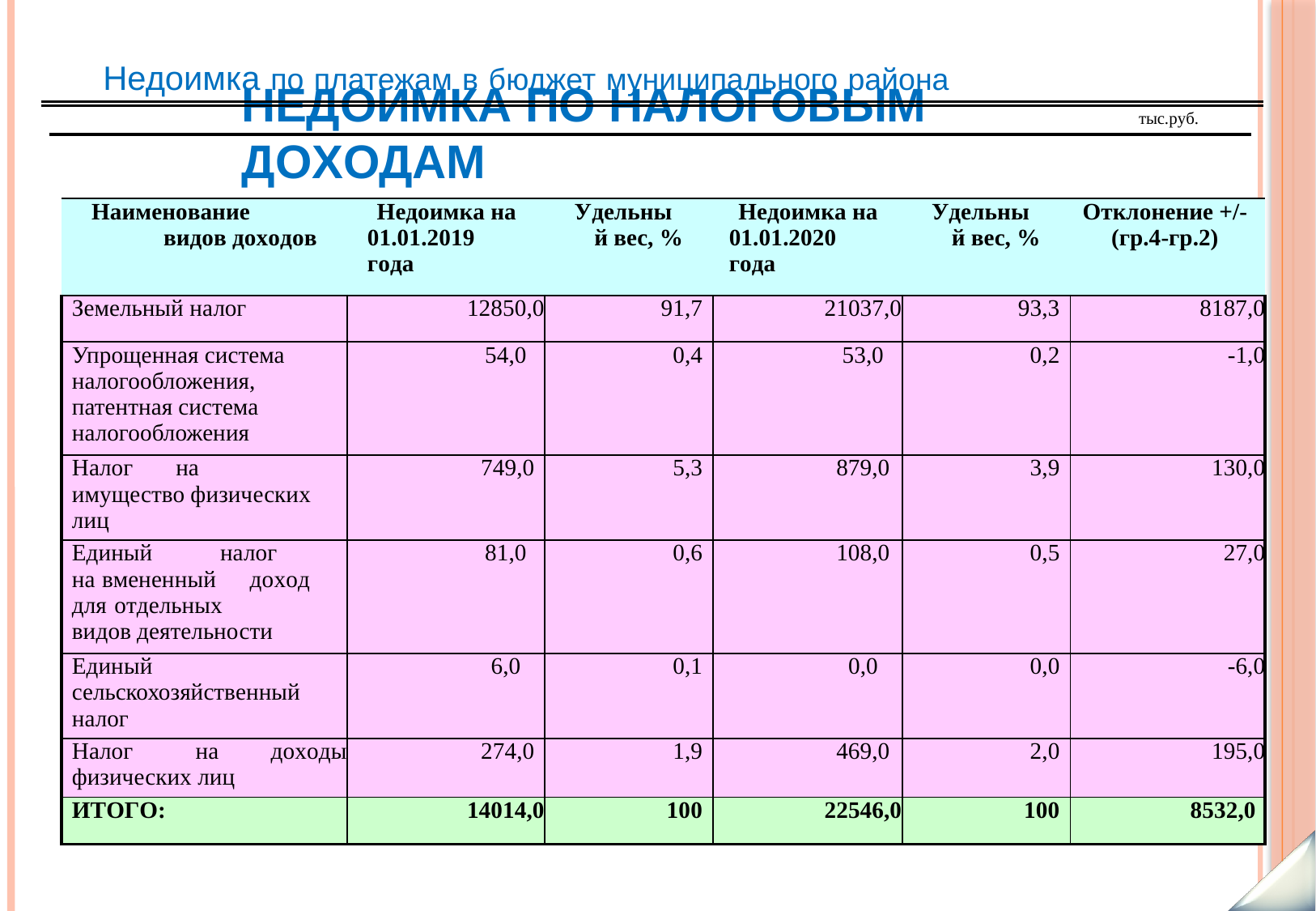

Недоимка по платежам в бюджет муниципального района
# Недоимка по налоговым доходам

тыс.руб.

| Наименование видов доходов | Недоимка на 01.01.2019 года |  | Удельный вес, % |  | Недоимка на 01.01.2020 года | Удельный вес, % |  | Отклонение +/- (гр.4-гр.2) |
| --- | --- | --- | --- | --- | --- | --- | --- | --- |
| Земельный налог | 12850,0 |  | 91,7 |  | 21037,0 | 93,3 |  | 8187,0 |
| Упрощенная система налогообложения, патентная система налогообложения | 54,0 |  | 0,4 |  | 53,0 | 0,2 |  | -1,0 |
| Налог на имущество физических лиц | 749,0 |  | 5,3 |  | 879,0 | 3,9 |  | 130,0 |
| Единый налог на вмененный доход для отдельных видов деятельности | 81,0 |  | 0,6 |  | 108,0 | 0,5 |  | 27,0 |
| Единый сельскохозяйственный налог | 6,0 |  | 0,1 |  | 0,0 | 0,0 |  | -6,0 |
| Налог на доходы физических лиц | 274,0 |  | 1,9 |  | 469,0 | 2,0 |  | 195,0 |
| ИТОГО: | 14014,0 |  | 100 |  | 22546,0 | 100 |  | 8532,0 |
17